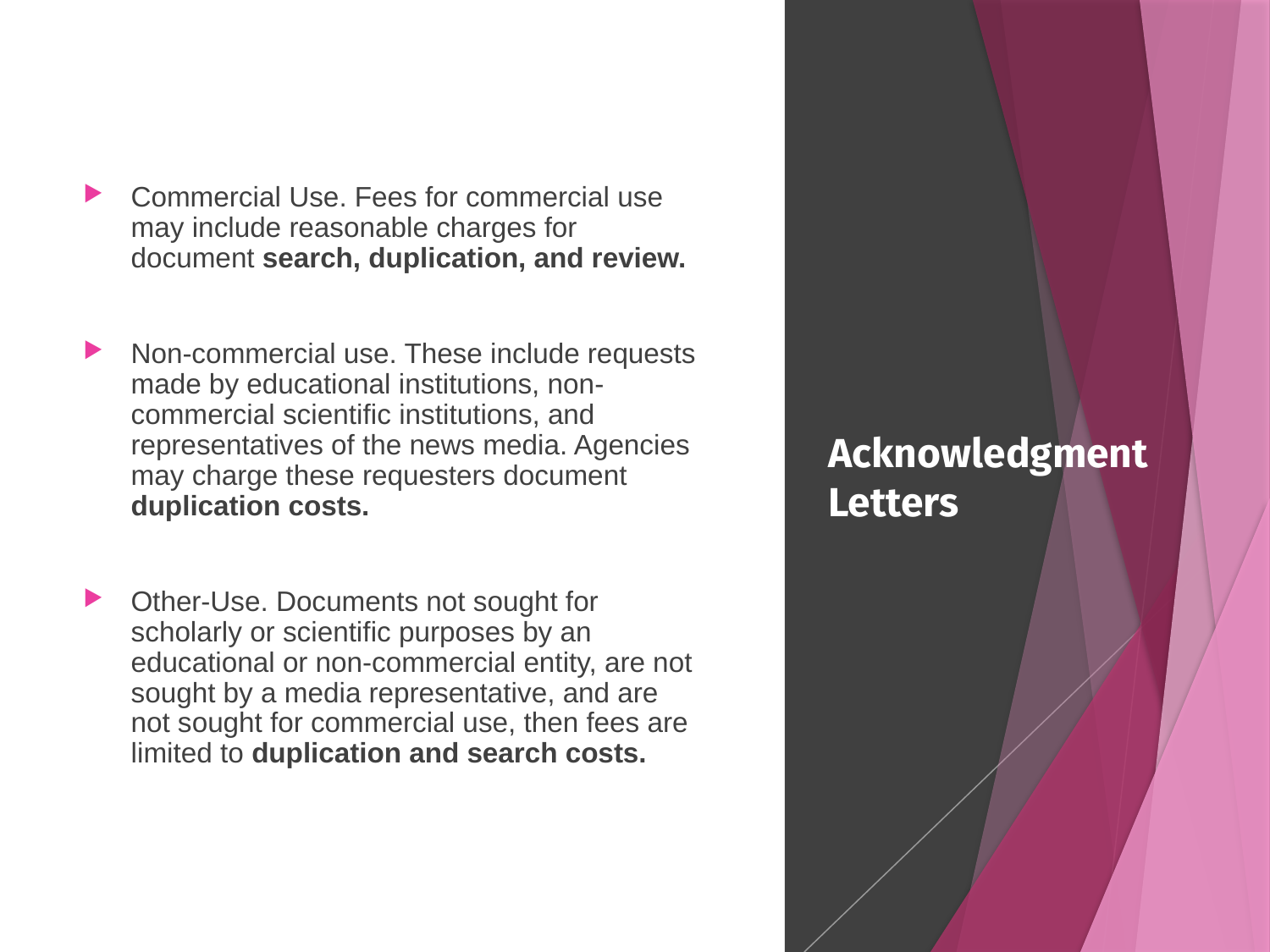

Commercial Use. Fees for commercial use may include reasonable charges for document search, duplication, and review.

Non-commercial use. These include requests made by educational institutions, non-commercial scientific institutions, and representatives of the news media. Agencies may charge these requesters document duplication costs.

Other-Use. Documents not sought for scholarly or scientific purposes by an educational or non-commercial entity, are not sought by a media representative, and are not sought for commercial use, then fees are limited to duplication and search costs.
# Acknowledgment Letters